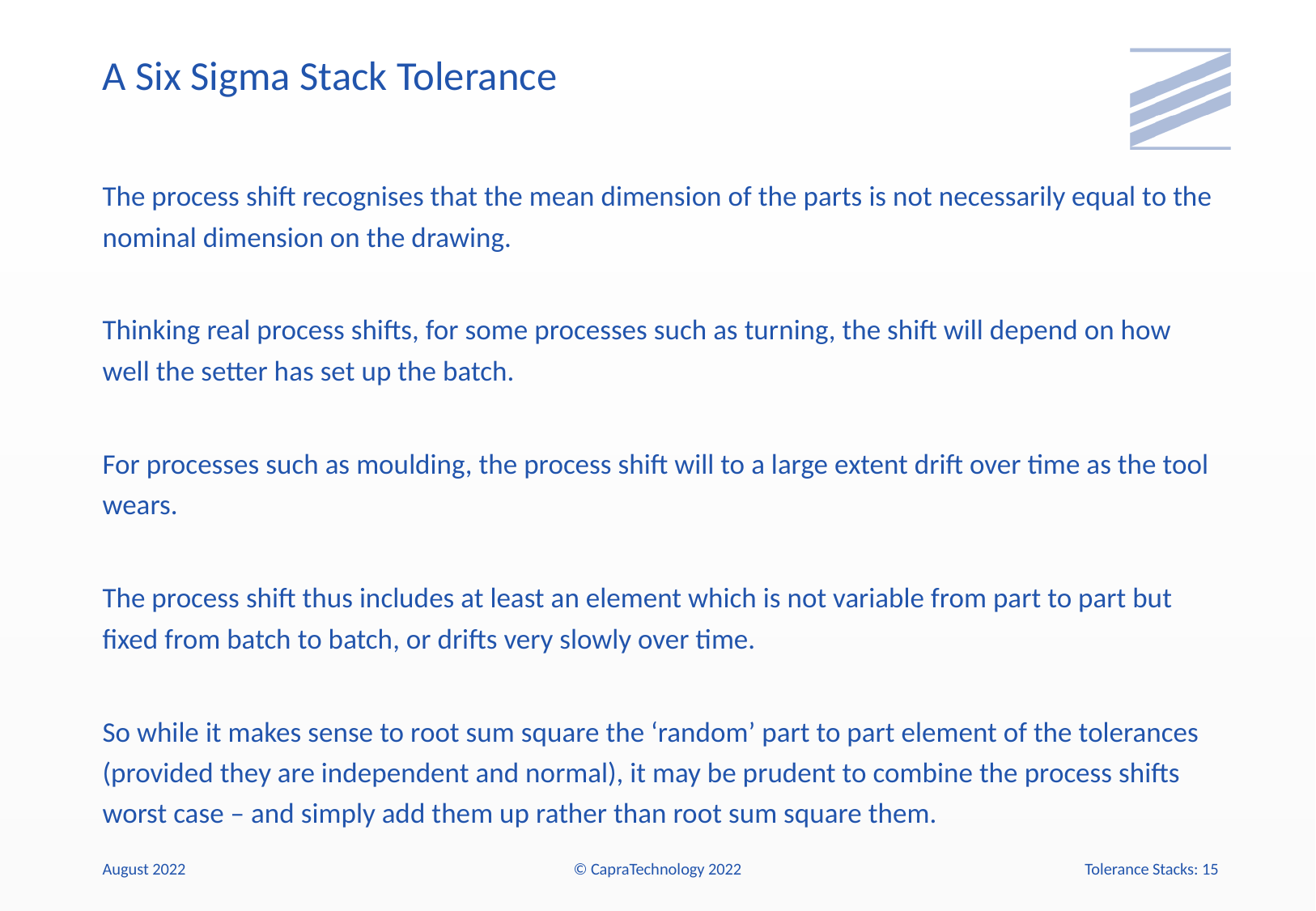

# A Six Sigma Stack Tolerance
The process shift recognises that the mean dimension of the parts is not necessarily equal to the nominal dimension on the drawing.

Thinking real process shifts, for some processes such as turning, the shift will depend on how well the setter has set up the batch.

For processes such as moulding, the process shift will to a large extent drift over time as the tool wears.

The process shift thus includes at least an element which is not variable from part to part but fixed from batch to batch, or drifts very slowly over time.

So while it makes sense to root sum square the ‘random’ part to part element of the tolerances (provided they are independent and normal), it may be prudent to combine the process shifts worst case – and simply add them up rather than root sum square them.
August 2022
© CapraTechnology 2022
Tolerance Stacks: 15